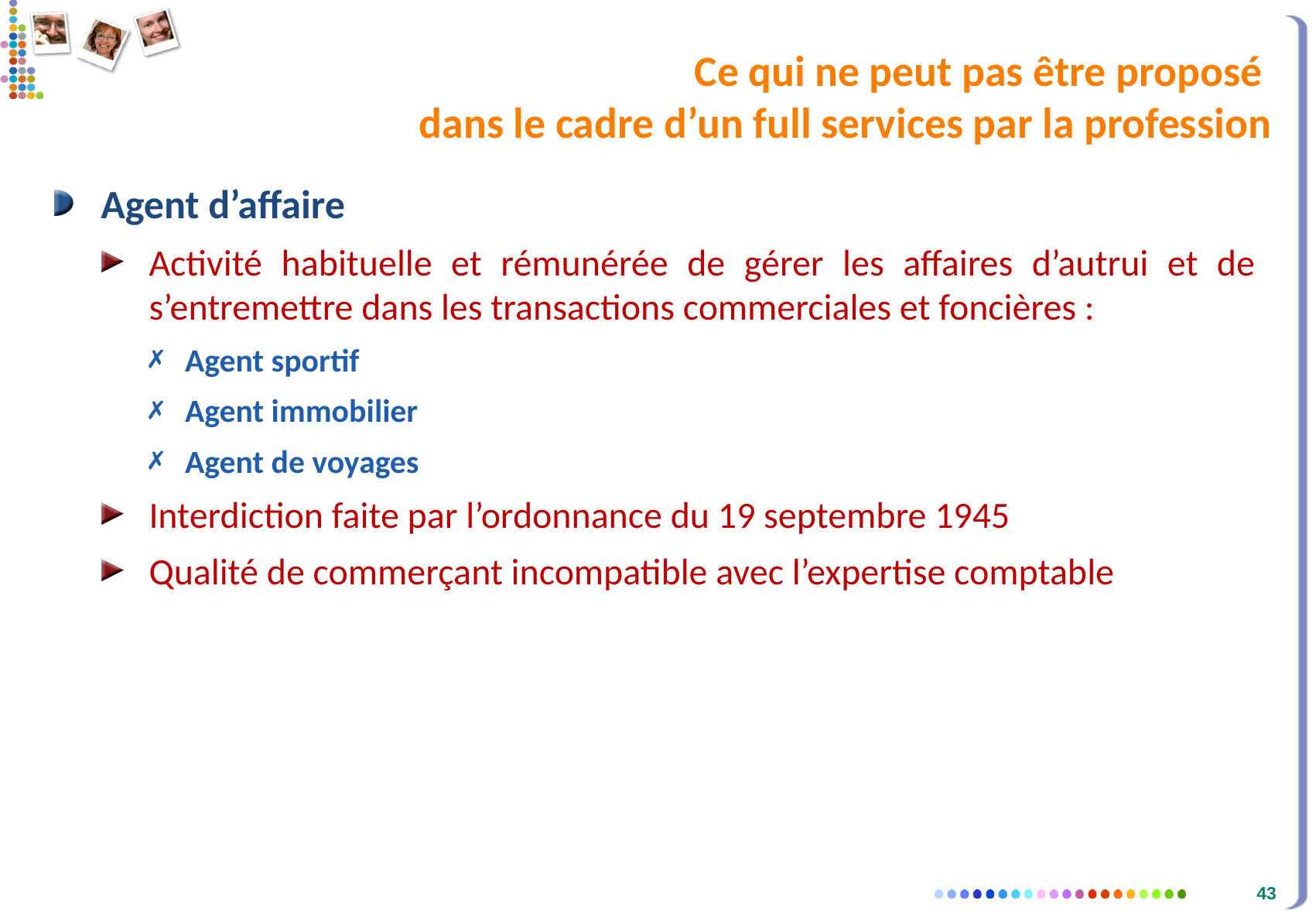

# Ce qui ne peut pas être proposé dans le cadre d’un full services par la profession
Agent d’affaire
Activité habituelle et rémunérée de gérer les affaires d’autrui et de s’entremettre dans les transactions commerciales et foncières :
Agent sportif
Agent immobilier
Agent de voyages
Interdiction faite par l’ordonnance du 19 septembre 1945
Qualité de commerçant incompatible avec l’expertise comptable